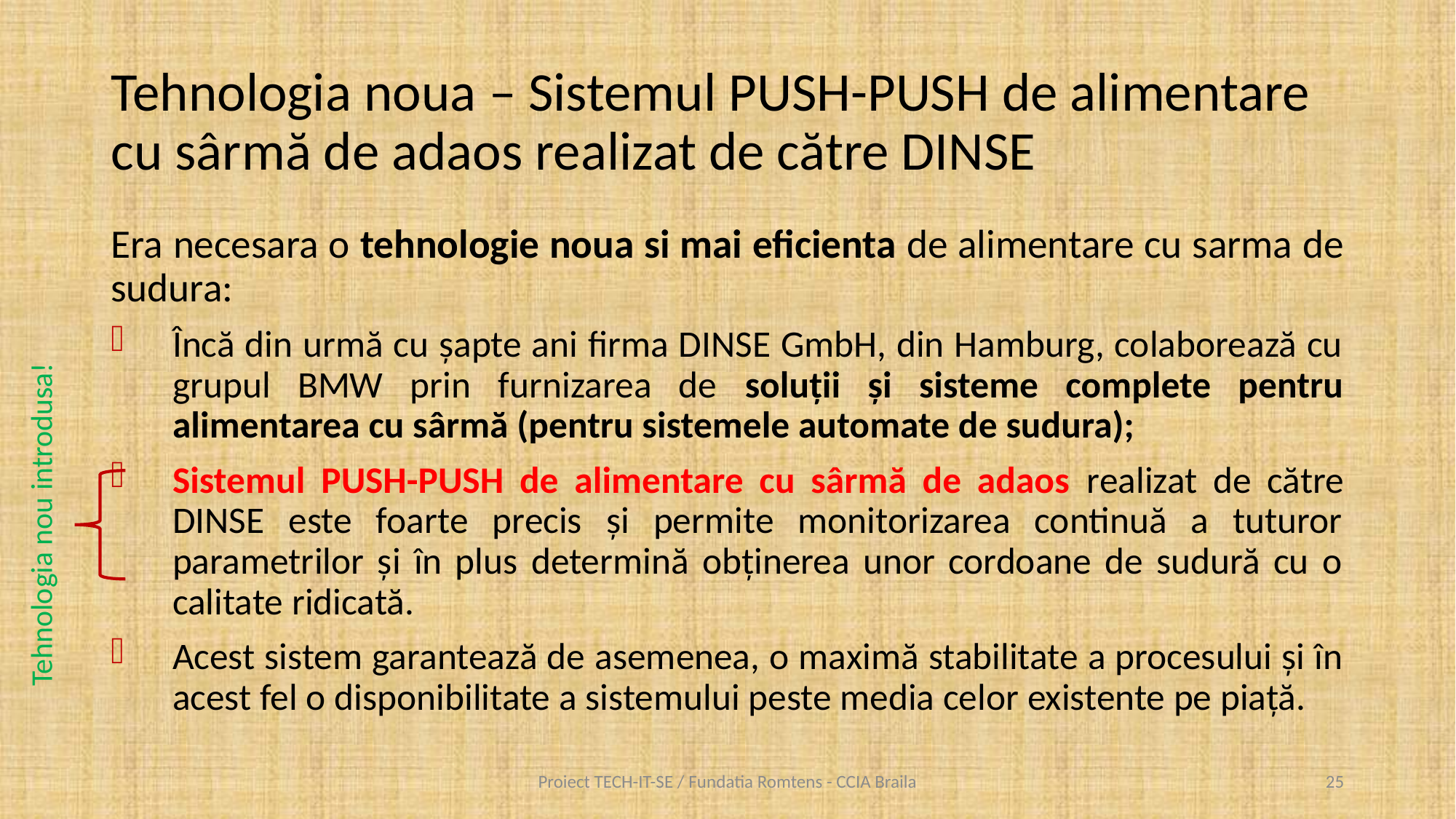

# Tehnologia noua – Sistemul PUSH-PUSH de alimentare cu sârmă de adaos realizat de către DINSE
Era necesara o tehnologie noua si mai eficienta de alimentare cu sarma de sudura:
Încă din urmă cu șapte ani firma DINSE GmbH, din Hamburg, colaborează cu grupul BMW prin furnizarea de soluții și sisteme complete pentru alimentarea cu sârmă (pentru sistemele automate de sudura);
Sistemul PUSH-PUSH de alimentare cu sârmă de adaos realizat de către DINSE este foarte precis și permite monitorizarea continuă a tuturor parametrilor și în plus determină obținerea unor cordoane de sudură cu o calitate ridicată.
Acest sistem garantează de asemenea, o maximă stabilitate a procesului și în acest fel o disponibilitate a sistemului peste media celor existente pe piață.
Tehnologia nou introdusa!

Proiect TECH-IT-SE / Fundatia Romtens - CCIA Braila
25